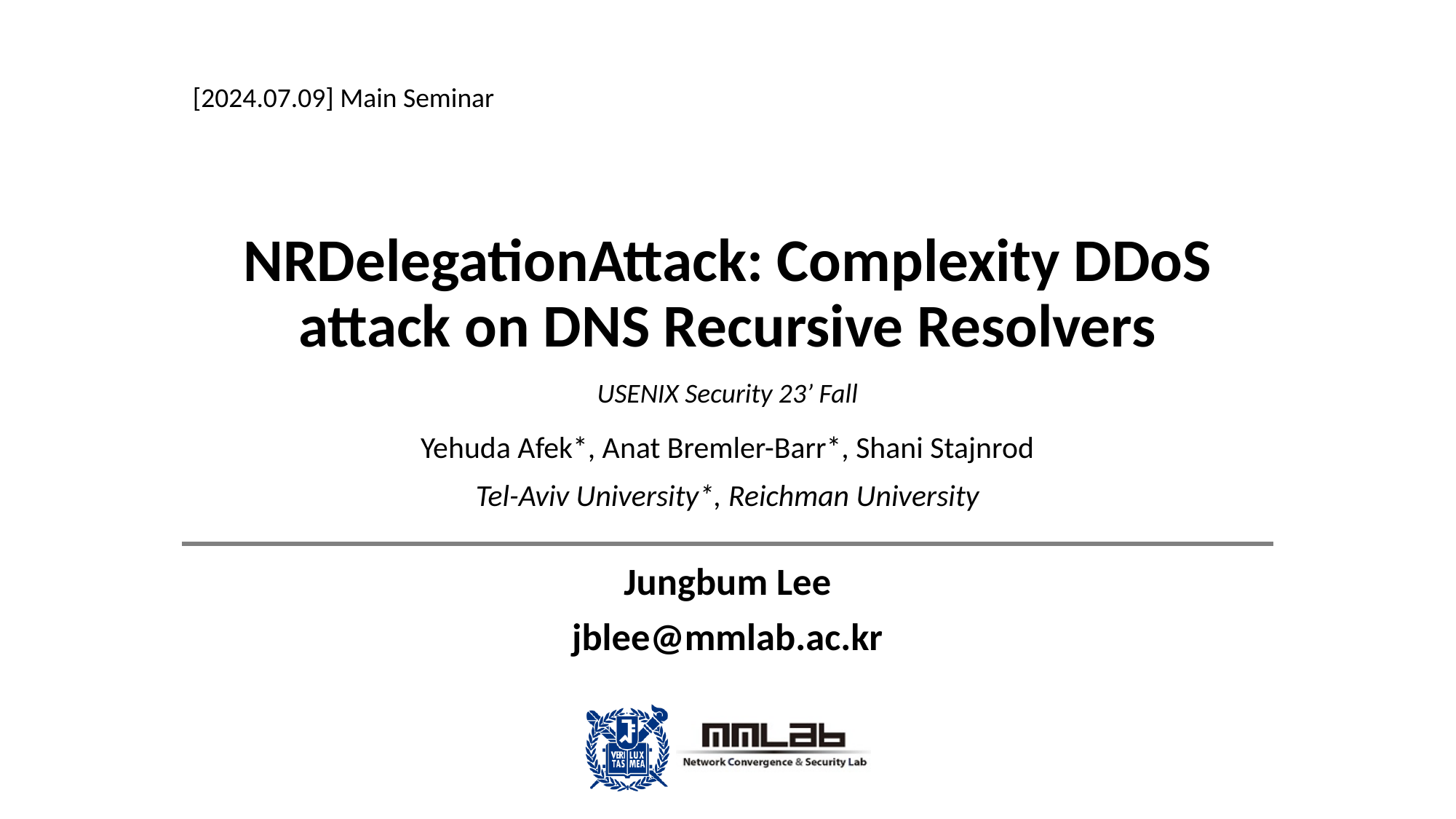

[2024.07.09] Main Seminar
# NRDelegationAttack: Complexity DDoS attack on DNS Recursive Resolvers
USENIX Security 23’ Fall
Yehuda Afek*, Anat Bremler-Barr*, Shani Stajnrod
Tel-Aviv University*, Reichman University
Jungbum Lee
jblee@mmlab.ac.kr